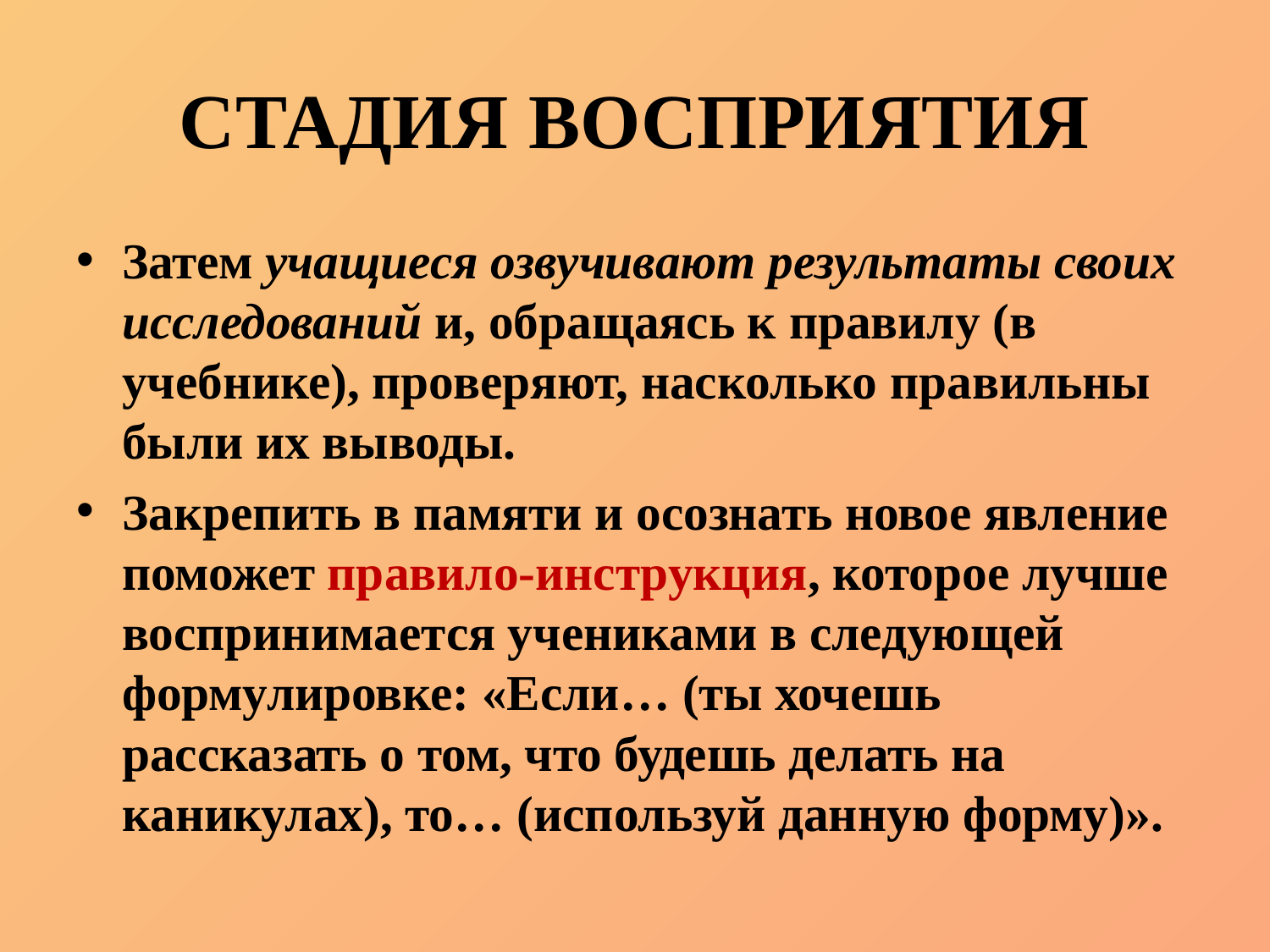

# СТАДИЯ ВОСПРИЯТИЯ
Затем учащиеся озвучивают результаты своих исследований и, обращаясь к правилу (в учебнике), проверяют, насколько правильны были их выводы.
Закрепить в памяти и осознать новое явление поможет правило-инструкция, которое лучше воспринимается учениками в следующей формулировке: «Если… (ты хочешь рассказать о том, что будешь делать на каникулах), то… (используй данную форму)».